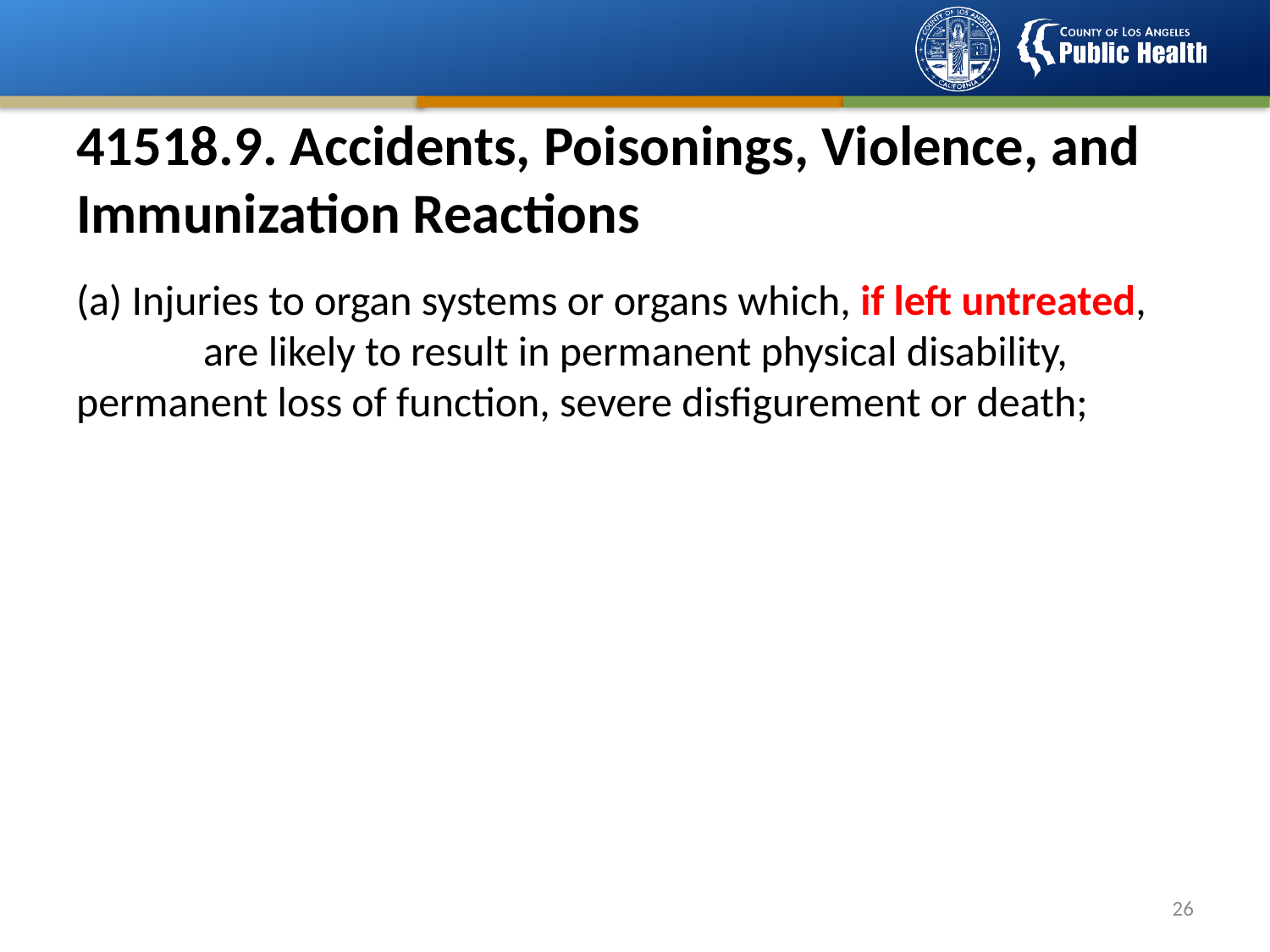

# 41518.9. Accidents, Poisonings, Violence, and Immunization Reactions
(a) Injuries to organ systems or organs which, if left untreated, 	are likely to result in permanent physical disability, 	permanent loss of function, severe disfigurement or death;

26